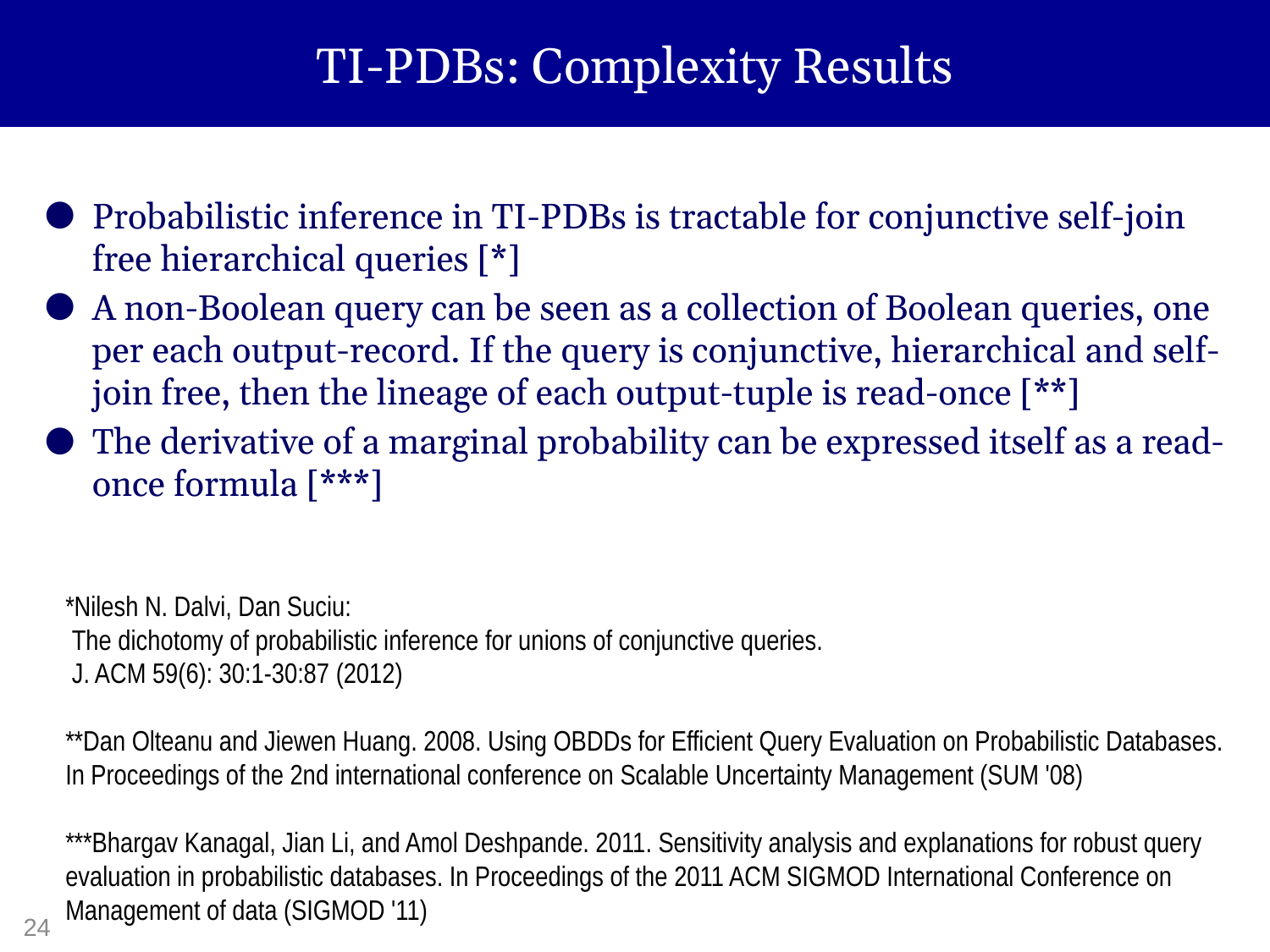

# TI-PDBs: Complexity Results

Probabilistic inference in TI-PDBs is tractable for conjunctive self-join free hierarchical queries [*]
A non-Boolean query can be seen as a collection of Boolean queries, one per each output-record. If the query is conjunctive, hierarchical and self-join free, then the lineage of each output-tuple is read-once [**]
The derivative of a marginal probability can be expressed itself as a read-once formula [***]

*Nilesh N. Dalvi, Dan Suciu:
 The dichotomy of probabilistic inference for unions of conjunctive queries.
 J. ACM 59(6): 30:1-30:87 (2012)

**Dan Olteanu and Jiewen Huang. 2008. Using OBDDs for Efficient Query Evaluation on Probabilistic Databases. In Proceedings of the 2nd international conference on Scalable Uncertainty Management (SUM '08)

***Bhargav Kanagal, Jian Li, and Amol Deshpande. 2011. Sensitivity analysis and explanations for robust query evaluation in probabilistic databases. In Proceedings of the 2011 ACM SIGMOD International Conference on Management of data (SIGMOD '11)
24